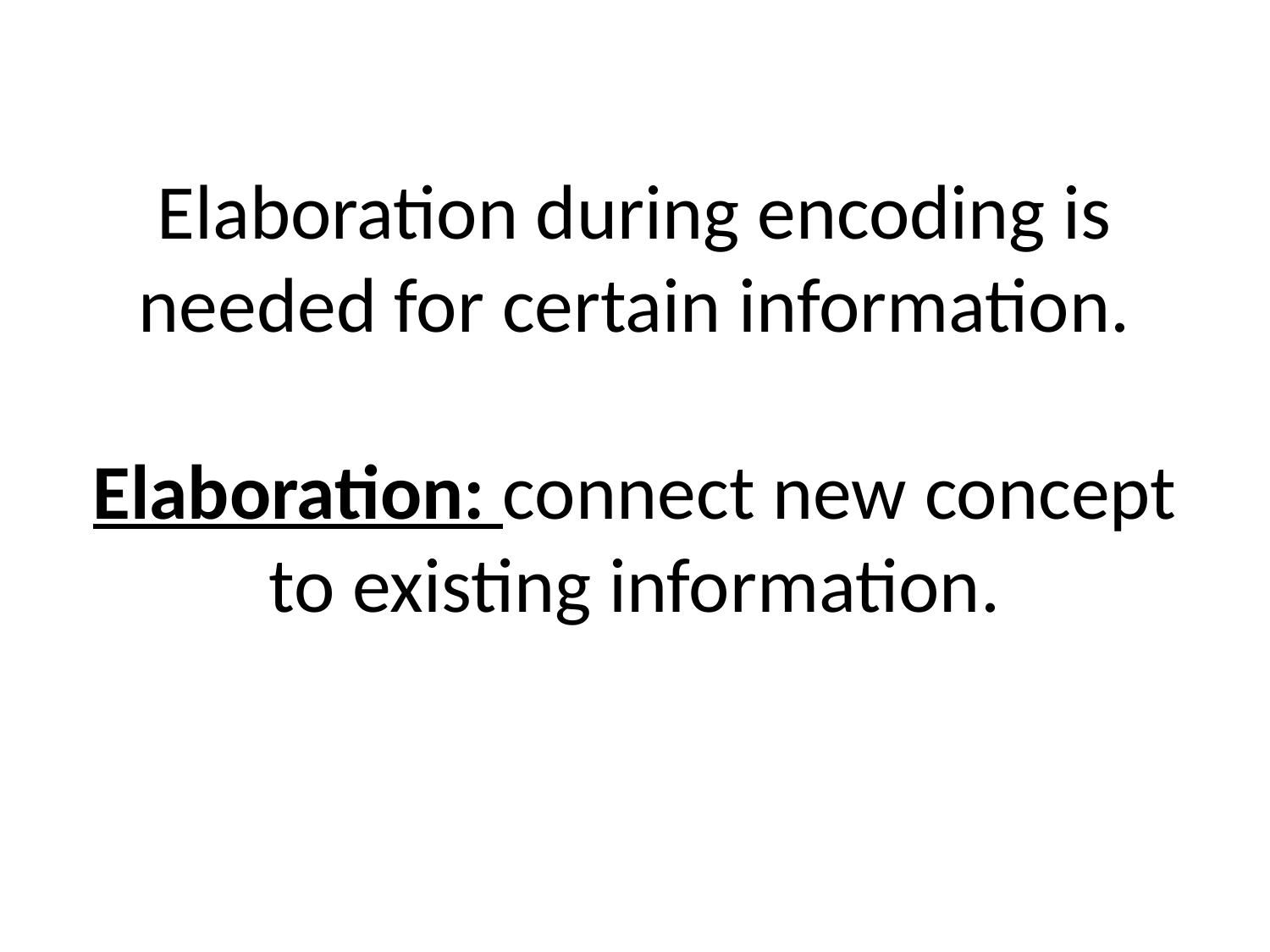

# Elaboration during encoding is needed for certain information. Elaboration: connect new concept to existing information.